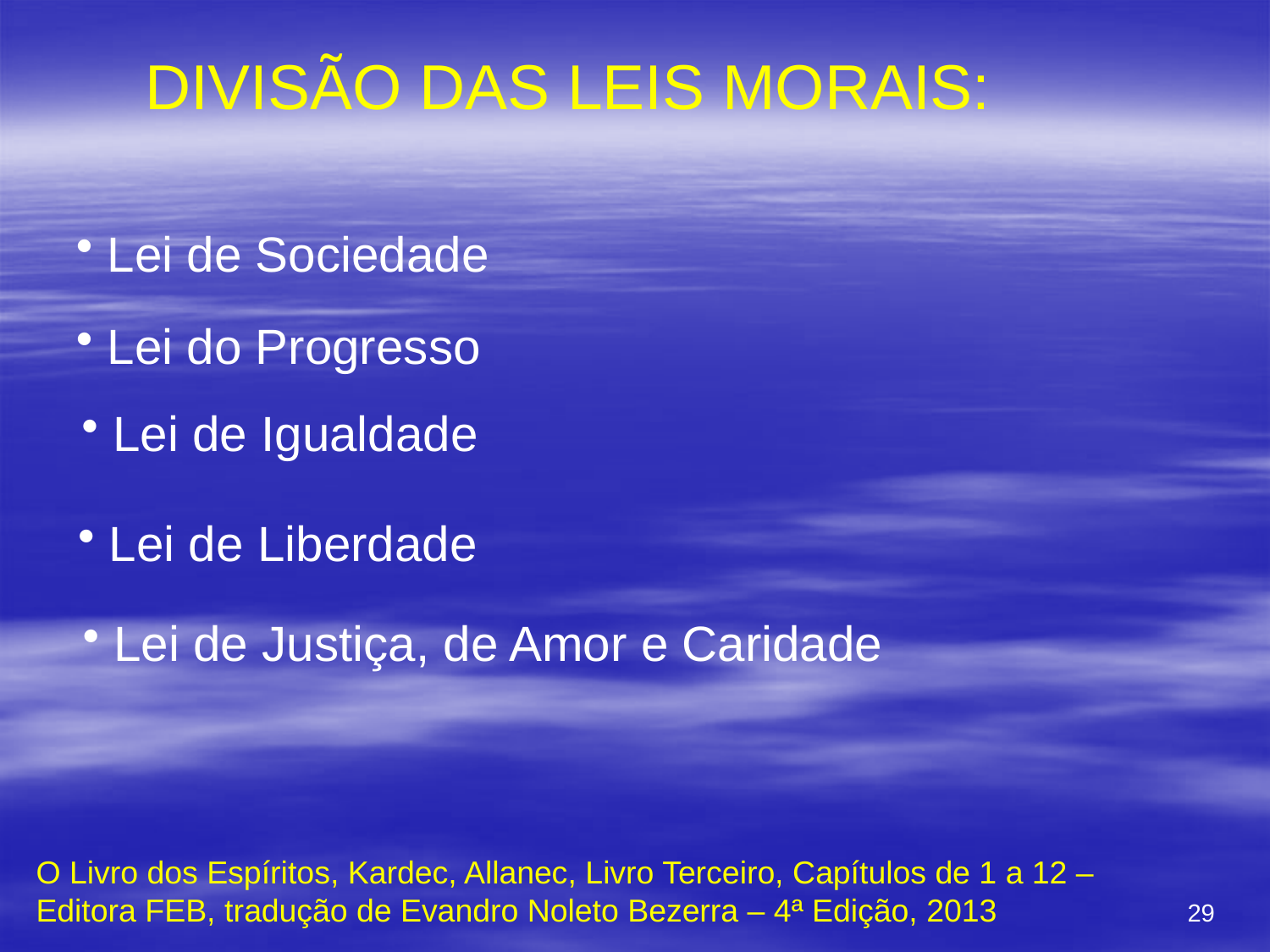

DIVISÃO DAS LEIS MORAIS:
 Lei de Sociedade
 Lei do Progresso
 Lei de Igualdade
 Lei de Liberdade
 Lei de Justiça, de Amor e Caridade
O Livro dos Espíritos, Kardec, Allanec, Livro Terceiro, Capítulos de 1 a 12 – Editora FEB, tradução de Evandro Noleto Bezerra – 4ª Edição, 2013
29